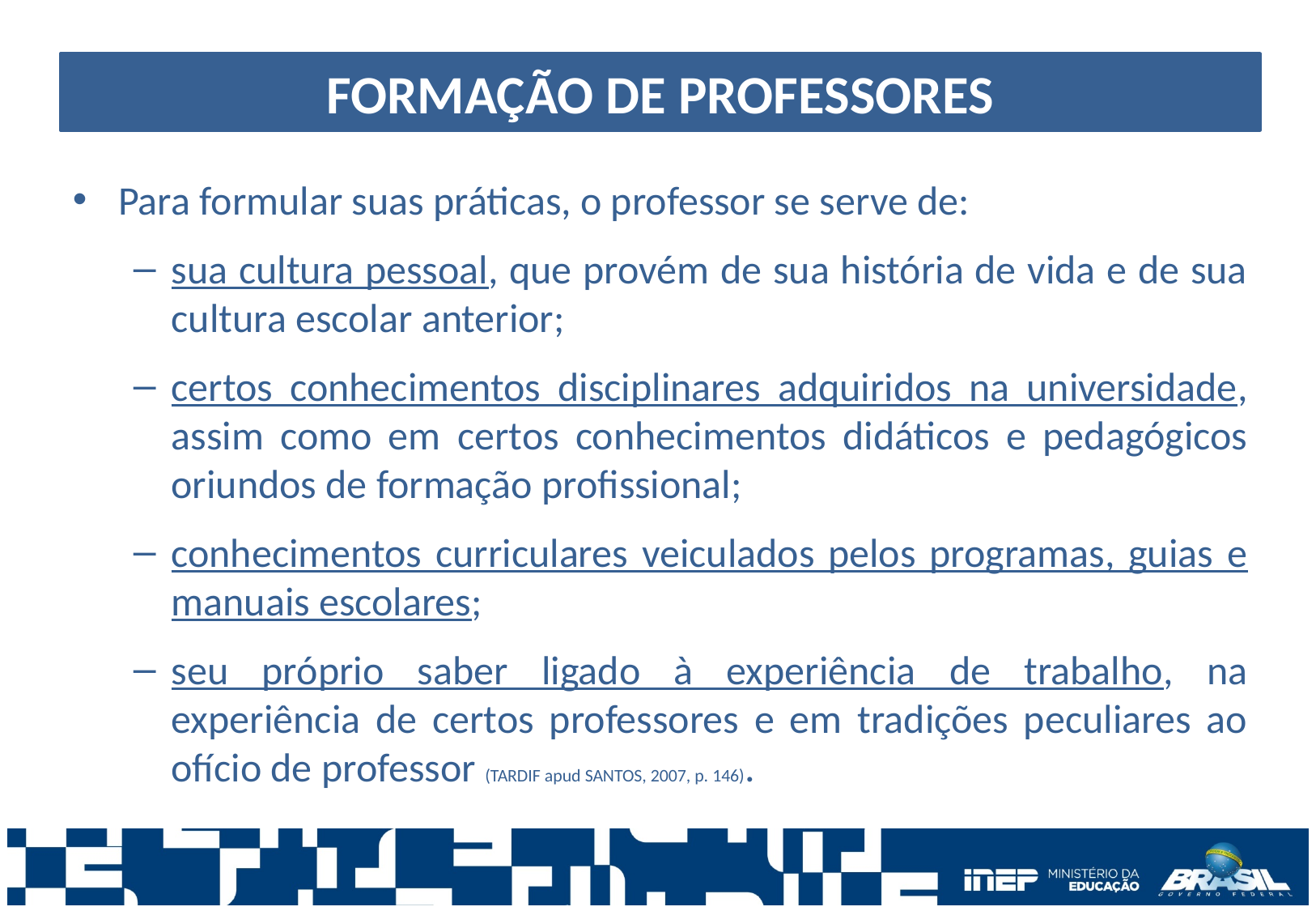

FORMAÇÃO DE PROFESSORES
Para formular suas práticas, o professor se serve de:
sua cultura pessoal, que provém de sua história de vida e de sua cultura escolar anterior;
certos conhecimentos disciplinares adquiridos na universidade, assim como em certos conhecimentos didáticos e pedagógicos oriundos de formação profissional;
conhecimentos curriculares veiculados pelos programas, guias e manuais escolares;
seu próprio saber ligado à experiência de trabalho, na experiência de certos professores e em tradições peculiares ao ofício de professor (TARDIF apud SANTOS, 2007, p. 146).